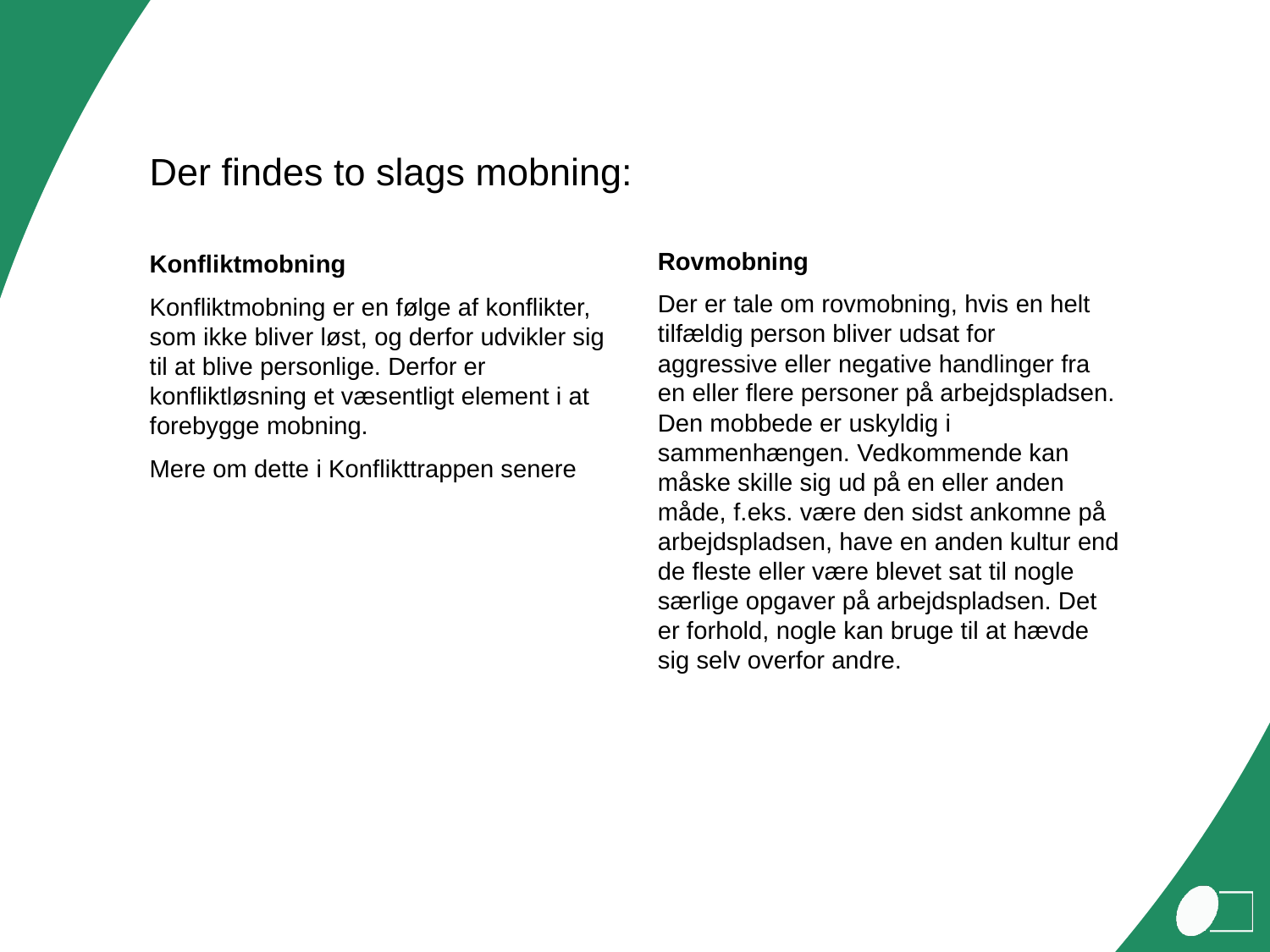

# Der findes to slags mobning:
Konfliktmobning
Konfliktmobning er en følge af konflikter, som ikke bliver løst, og derfor udvikler sig til at blive personlige. Derfor er konfliktløsning et væsentligt element i at forebygge mobning.
Mere om dette i Konflikttrappen senere
Rovmobning
Der er tale om rovmobning, hvis en helt tilfældig person bliver udsat for aggressive eller negative handlinger fra en eller flere personer på arbejdspladsen. Den mobbede er uskyldig i sammenhængen. Vedkommende kan måske skille sig ud på en eller anden måde, f.eks. være den sidst ankomne på arbejdspladsen, have en anden kultur end de fleste eller være blevet sat til nogle særlige opgaver på arbejdspladsen. Det er forhold, nogle kan bruge til at hævde sig selv overfor andre.